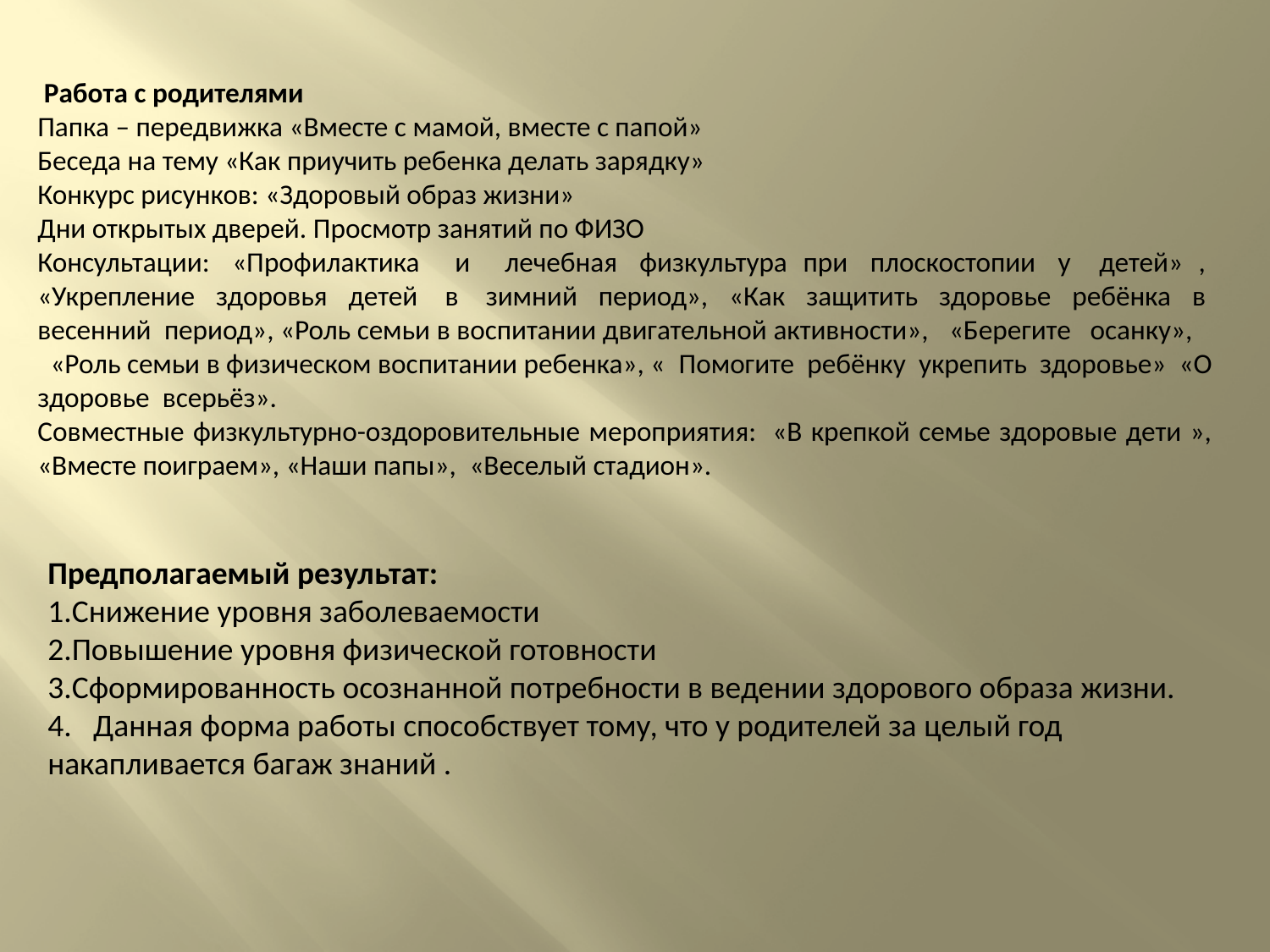

Работа с родителями
Папка – передвижка «Вместе с мамой, вместе с папой»
Беседа на тему «Как приучить ребенка делать зарядку»
Конкурс рисунков: «Здоровый образ жизни»
Дни открытых дверей. Просмотр занятий по ФИЗО
Консультации:  «Профилактика    и    лечебная  физкультура при  плоскостопии  у   детей» ,  «Укрепление  здоровья  детей   в   зимний  период»,  «Как  защитить  здоровье  ребёнка  в  весенний  период», «Роль семьи в воспитании двигательной активности»,   «Берегите   осанку»,      «Роль семьи в физическом воспитании ребенка», «  Помогите  ребёнку  укрепить  здоровье»  «О здоровье  всерьёз».
Совместные физкультурно-оздоровительные мероприятия:  «В крепкой семье здоровые дети », «Вместе поиграем», «Наши папы»,  «Веселый стадион».
Предполагаемый результат:
1.Снижение уровня заболеваемости
2.Повышение уровня физической готовности
3.Сформированность осознанной потребности в ведении здорового образа жизни.
4.   Данная форма работы способствует тому, что у родителей за целый год накапливается багаж знаний .